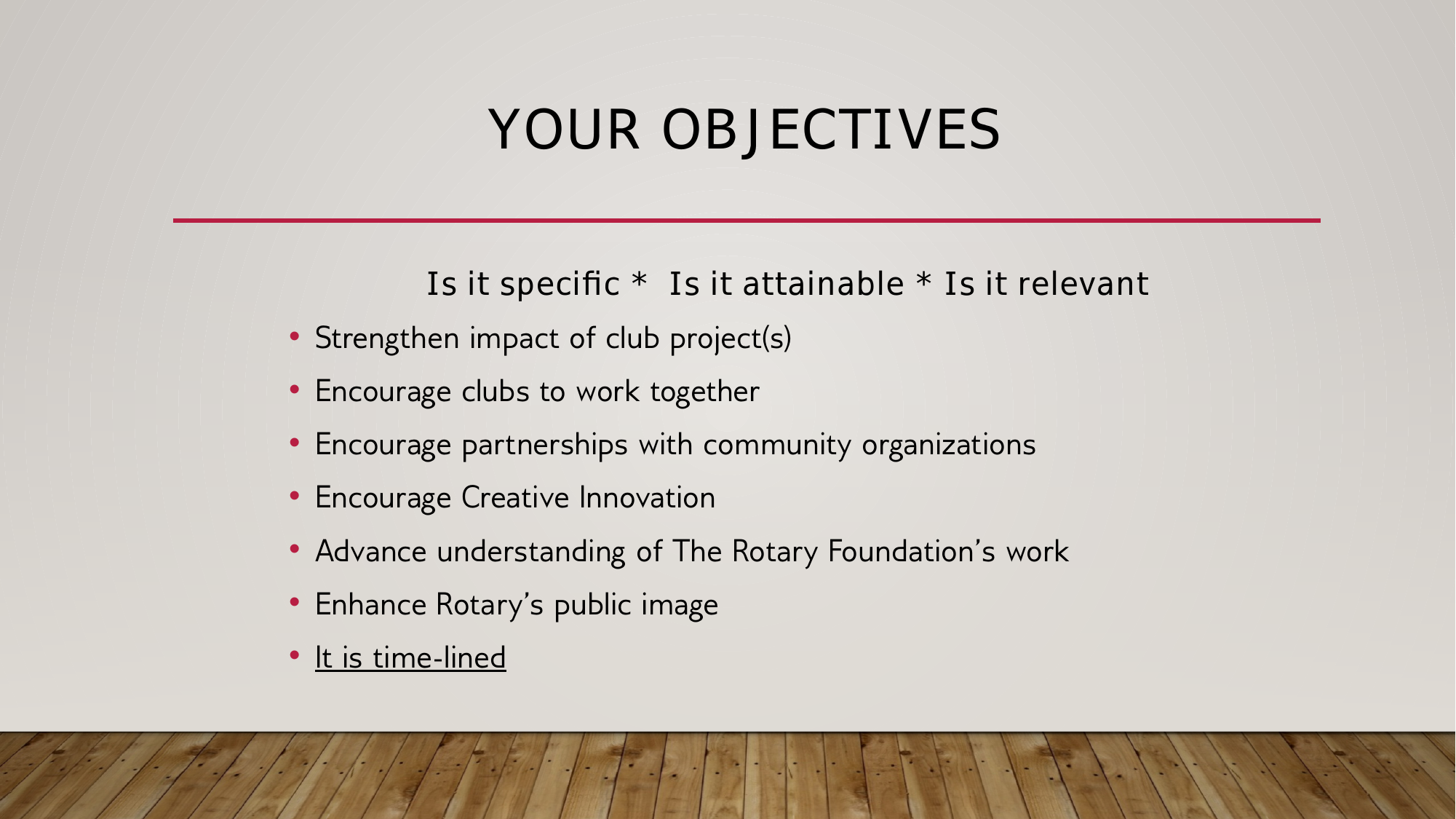

# YOUR objectives
Is it specific *  Is it attainable * Is it relevant
Strengthen impact of club project(s)
Encourage clubs to work together
Encourage partnerships with community organizations
Encourage Creative Innovation
Advance understanding of The Rotary Foundation’s work
Enhance Rotary’s public image
It is time-lined